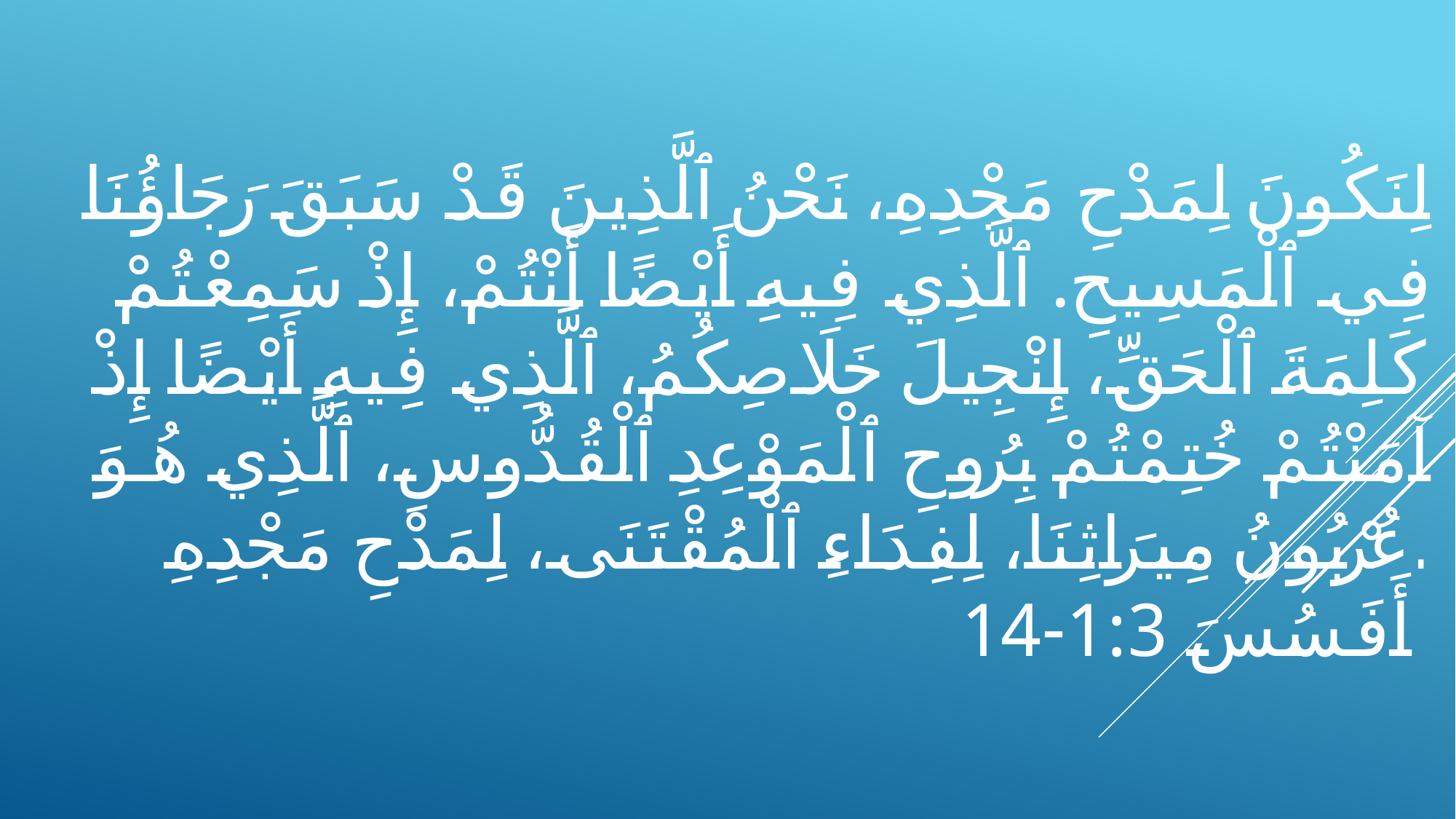

لِنَكُونَ لِمَدْحِ مَجْدِهِ، نَحْنُ ٱلَّذِينَ قَدْ سَبَقَ رَجَاؤُنَا فِي ٱلْمَسِيحِ. ٱلَّذِي فِيهِ أَيْضًا أَنْتُمْ، إِذْ سَمِعْتُمْ كَلِمَةَ ٱلْحَقِّ، إِنْجِيلَ خَلَاصِكُمُ، ٱلَّذِي فِيهِ أَيْضًا إِذْ آمَنْتُمْ خُتِمْتُمْ بِرُوحِ ٱلْمَوْعِدِ ٱلْقُدُّوسِ، ٱلَّذِي هُوَ عُرْبُونُ مِيرَاثِنَا، لِفِدَاءِ ٱلْمُقْتَنَى، لِمَدْحِ مَجْدِهِ.
أَفَسُسَ 1:3-14